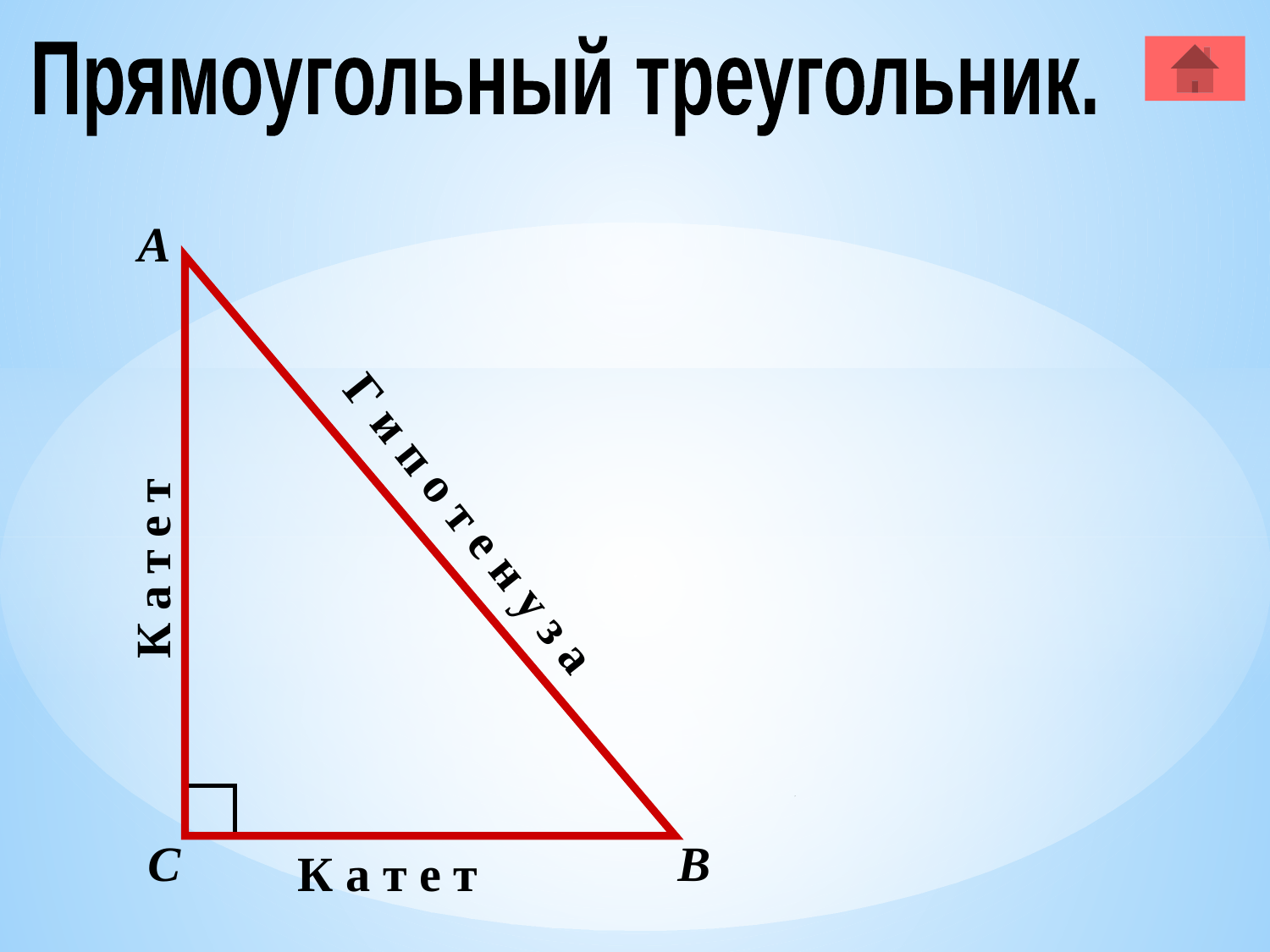

Прямоугольный треугольник.

А

Г и п о т е н у з а
К а т е т

С
В
К а т е т